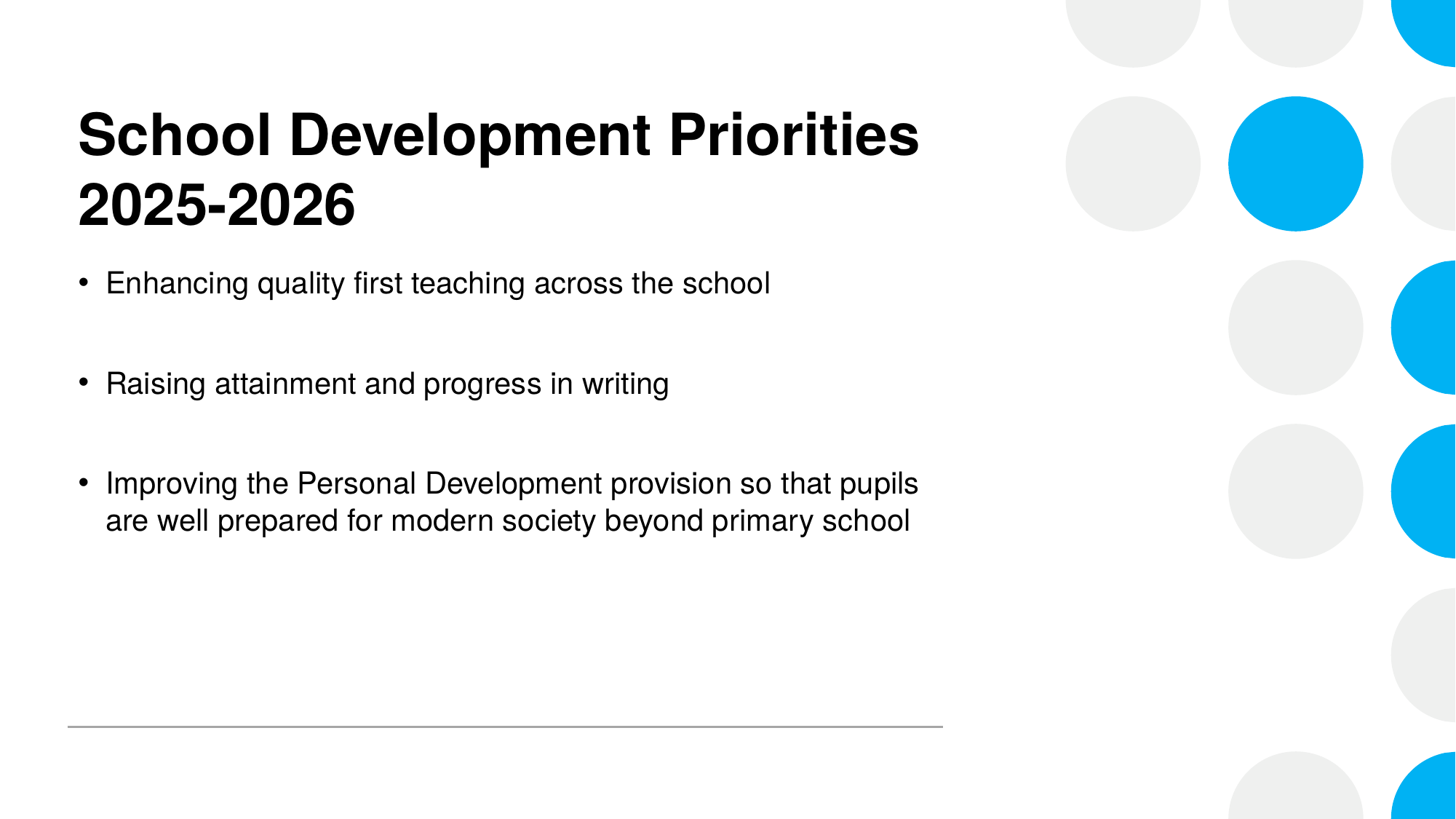

# School Development Priorities 2025-2026
Enhancing quality first teaching across the school

Raising attainment and progress in writing

Improving the Personal Development provision so that pupils are well prepared for modern society beyond primary school